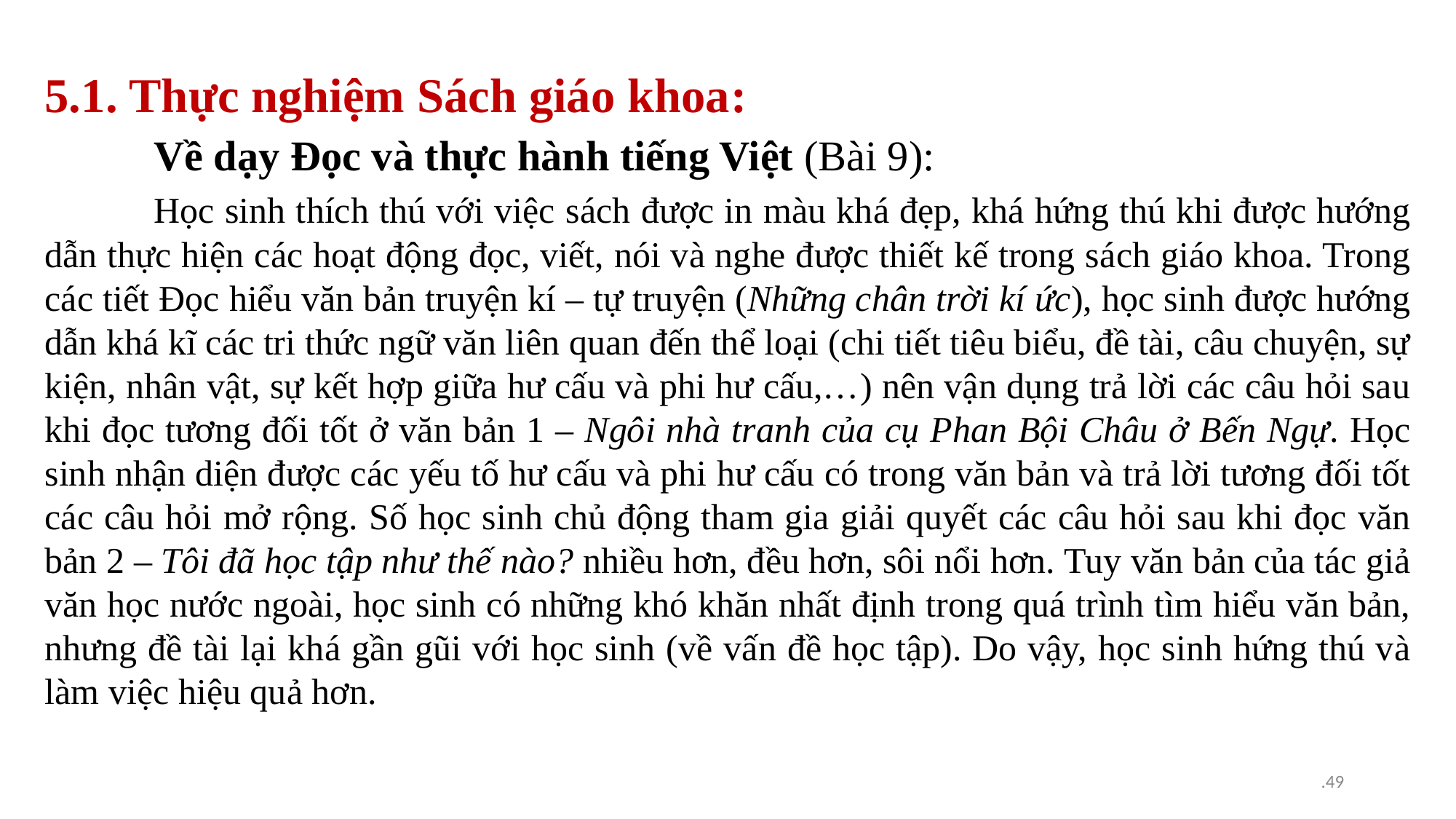

5.1. Thực nghiệm Sách giáo khoa:
	Về dạy Đọc và thực hành tiếng Việt (Bài 9):
	Học sinh thích thú với việc sách được in màu khá đẹp, khá hứng thú khi được hướng dẫn thực hiện các hoạt động đọc, viết, nói và nghe được thiết kế trong sách giáo khoa. Trong các tiết Đọc hiểu văn bản truyện kí – tự truyện (Những chân trời kí ức), học sinh được hướng dẫn khá kĩ các tri thức ngữ văn liên quan đến thể loại (chi tiết tiêu biểu, đề tài, câu chuyện, sự kiện, nhân vật, sự kết hợp giữa hư cấu và phi hư cấu,…) nên vận dụng trả lời các câu hỏi sau khi đọc tương đối tốt ở văn bản 1 – Ngôi nhà tranh của cụ Phan Bội Châu ở Bến Ngự. Học sinh nhận diện được các yếu tố hư cấu và phi hư cấu có trong văn bản và trả lời tương đối tốt các câu hỏi mở rộng. Số học sinh chủ động tham gia giải quyết các câu hỏi sau khi đọc văn bản 2 – Tôi đã học tập như thế nào? nhiều hơn, đều hơn, sôi nổi hơn. Tuy văn bản của tác giả văn học nước ngoài, học sinh có những khó khăn nhất định trong quá trình tìm hiểu văn bản, nhưng đề tài lại khá gần gũi với học sinh (về vấn đề học tập). Do vậy, học sinh hứng thú và làm việc hiệu quả hơn.

.49